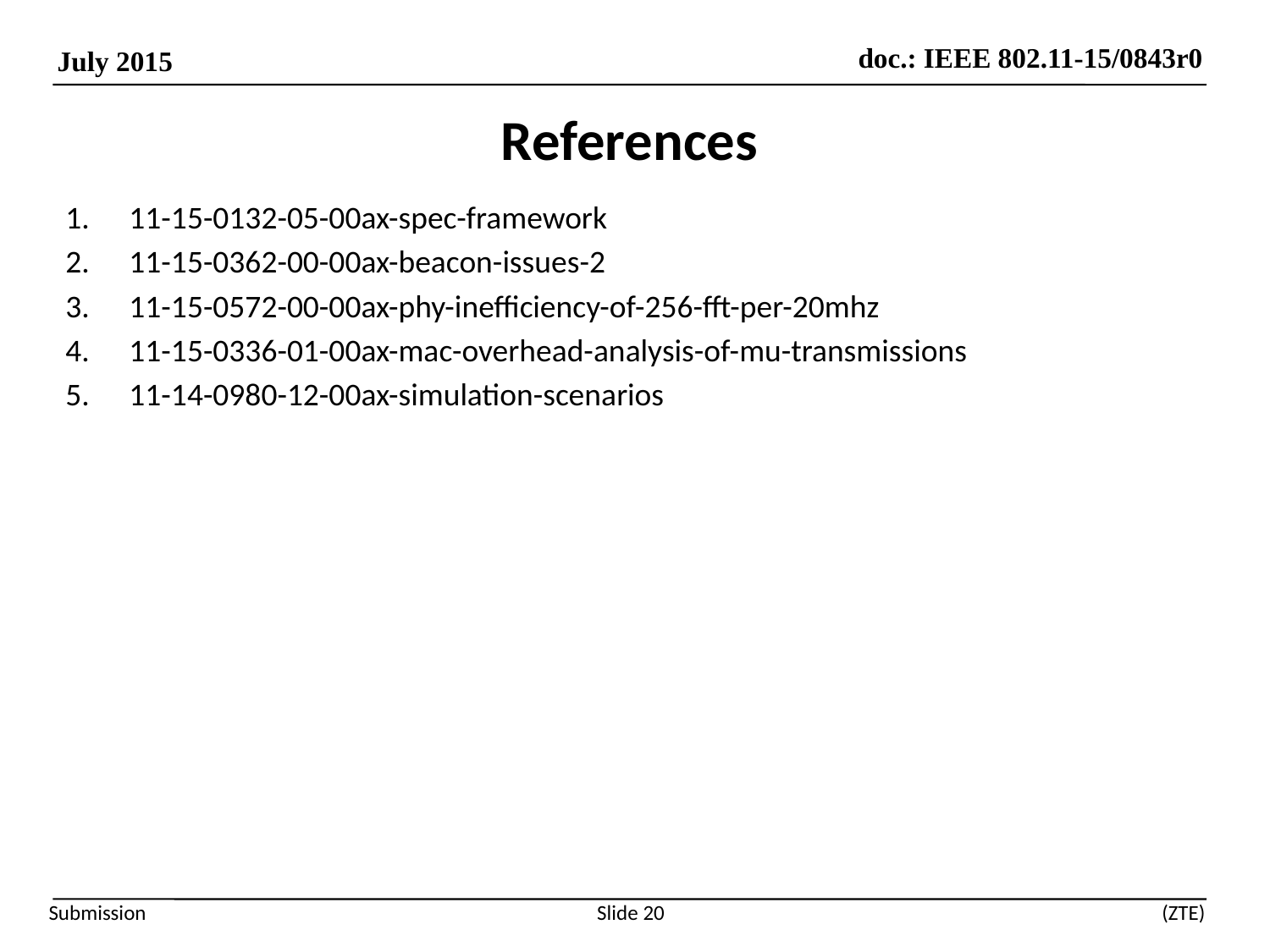

# References
11-15-0132-05-00ax-spec-framework
11-15-0362-00-00ax-beacon-issues-2
11-15-0572-00-00ax-phy-inefficiency-of-256-fft-per-20mhz
11-15-0336-01-00ax-mac-overhead-analysis-of-mu-transmissions
11-14-0980-12-00ax-simulation-scenarios

Slide 20